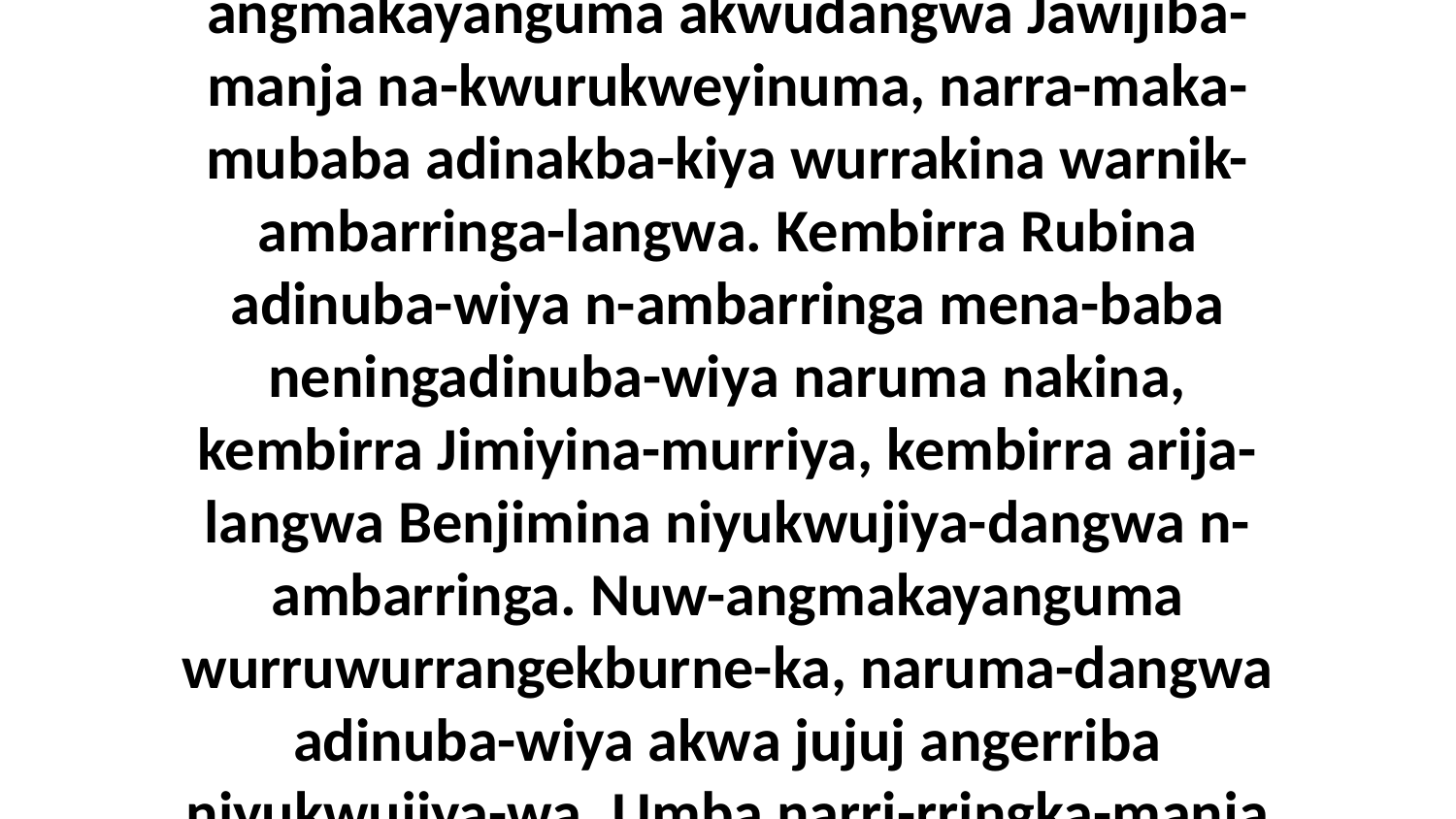

33 Umba aburraja wurrakine-ka wurrarrkwurrkuwena nuw-angmakayanguma akwudangwa Jawijiba-manja na-kwurukweyinuma, narra-maka-mubaba adinakba-kiya wurrakina warnik-ambarringa-langwa. Kembirra Rubina adinuba-wiya n-ambarringa mena-baba neningadinuba-wiya naruma nakina, kembirra Jimiyina-murriya, kembirra arija-langwa Benjimina niyukwujiya-dangwa n-ambarringa. Nuw-angmakayanguma wurruwurrangekburne-ka, naruma-dangwa adinuba-wiya akwa jujuj angerriba niyukwujiya-wa. Umba narri-rringka-manja akina kembirra ne-yakikbijangeyinume-ka wurrakina-da.